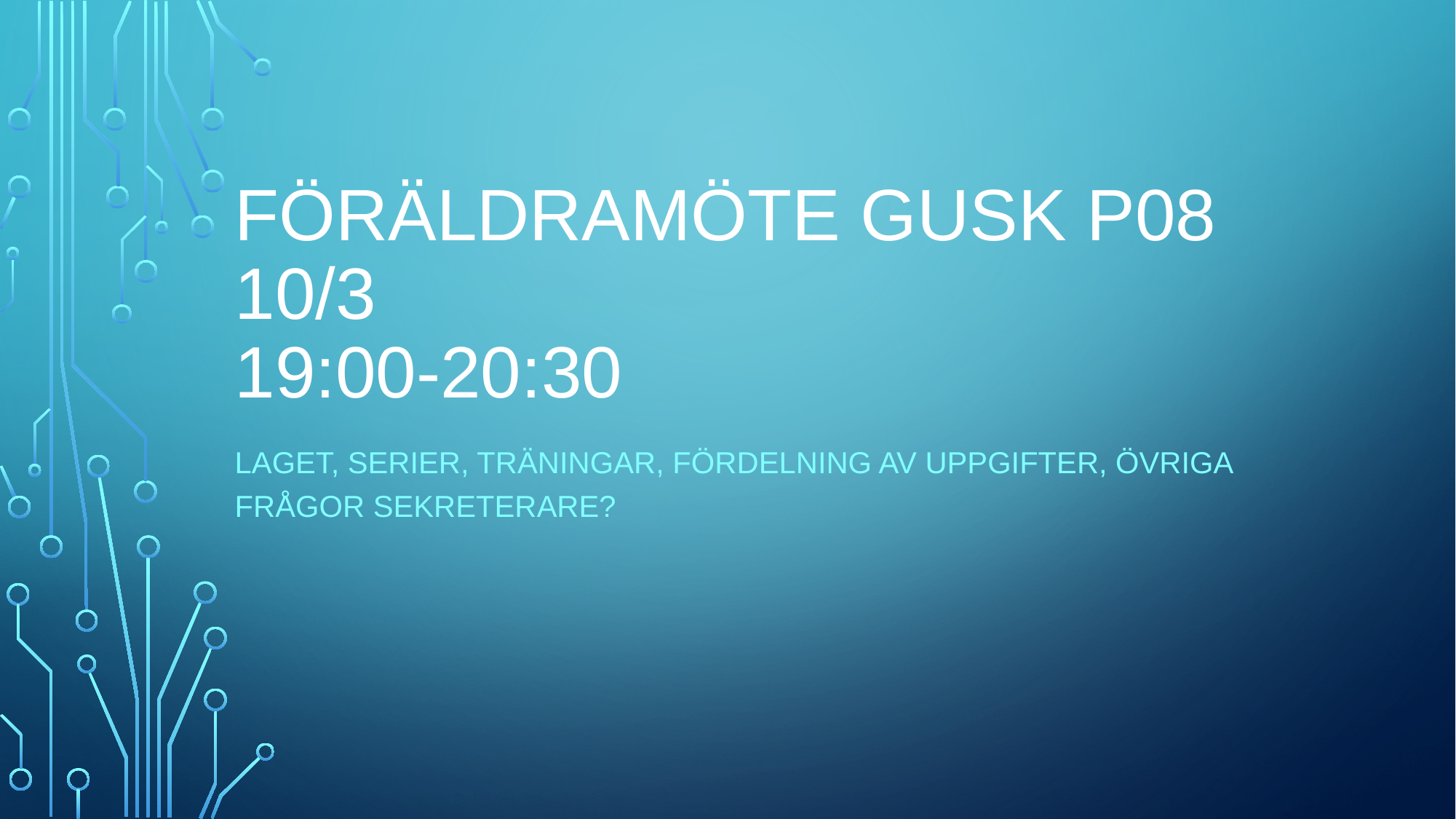

# Föräldramöte Gusk p08 10/3 19:00-20:30
Laget, Serier, Träningar, Fördelning av uppgifter, Övriga Frågor Sekreterare?